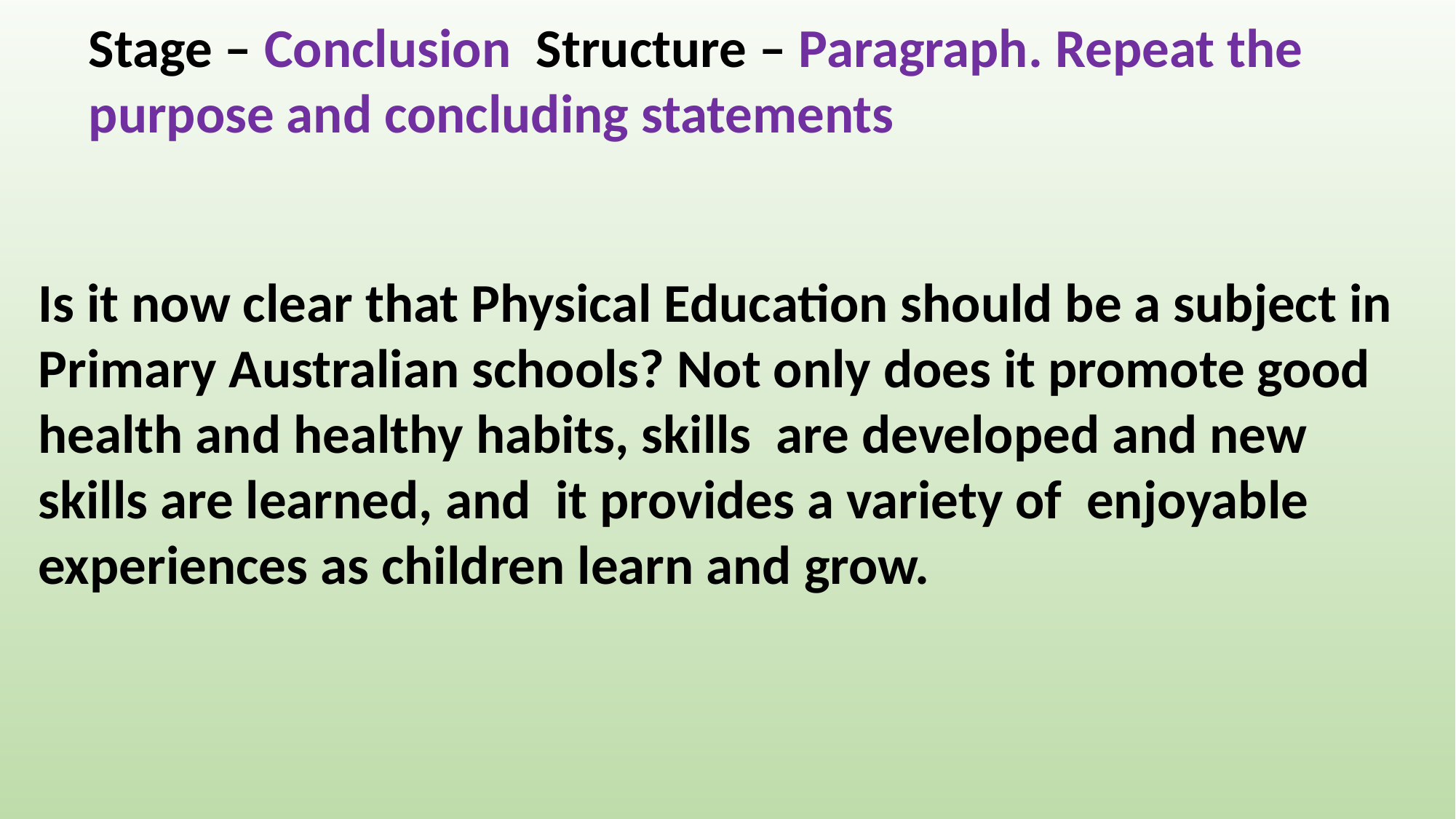

Stage – Conclusion  Structure – Paragraph. Repeat the purpose and concluding statements

Is it now clear that Physical Education should be a subject in Primary Australian schools? Not only does it promote good health and healthy habits, skills  are developed and new skills are learned, and  it provides a variety of  enjoyable experiences as children learn and grow.